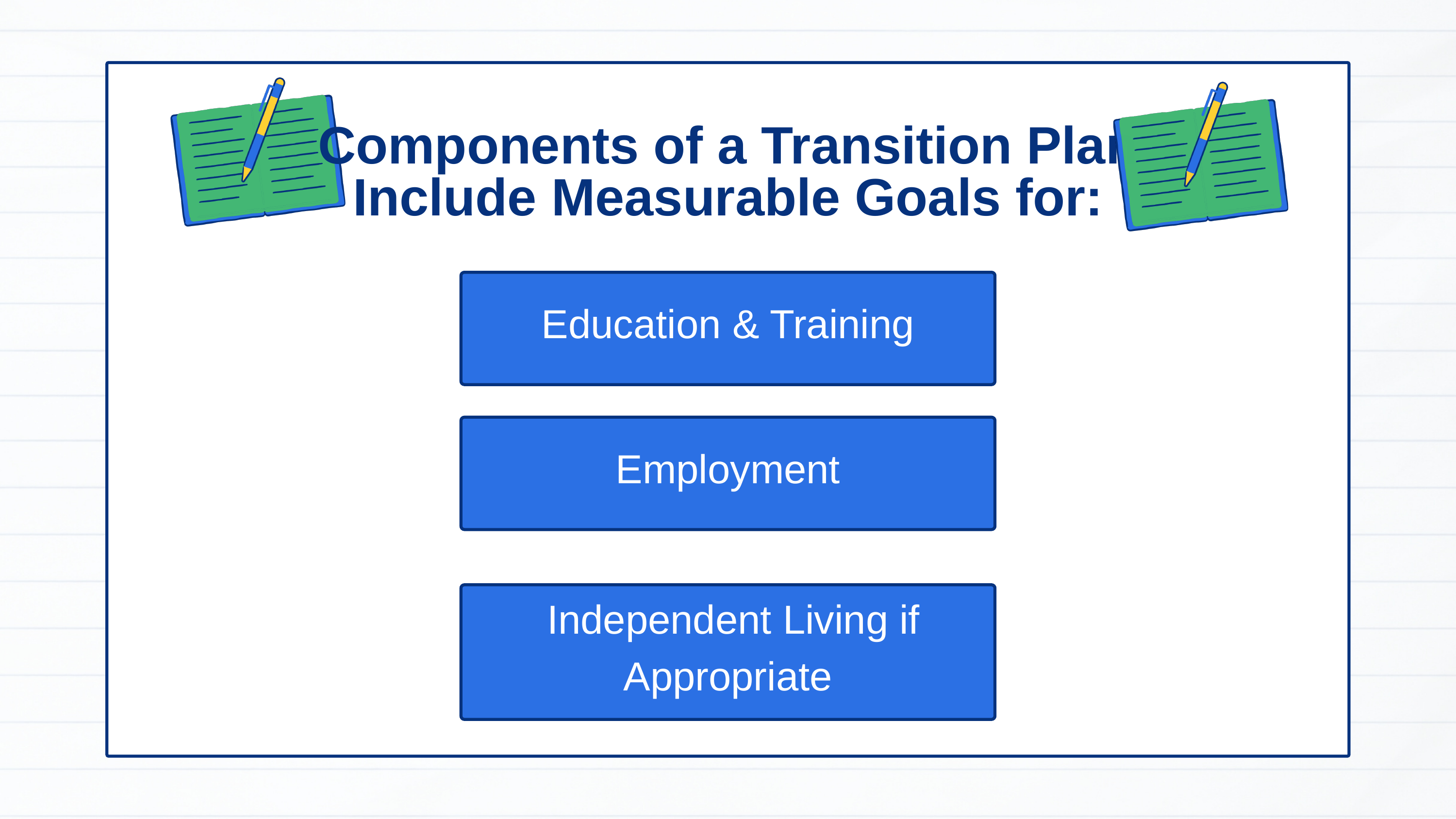

Components of a Transition Plan
Include Measurable Goals for:

Education & Training

Employment

 Independent Living if Appropriate